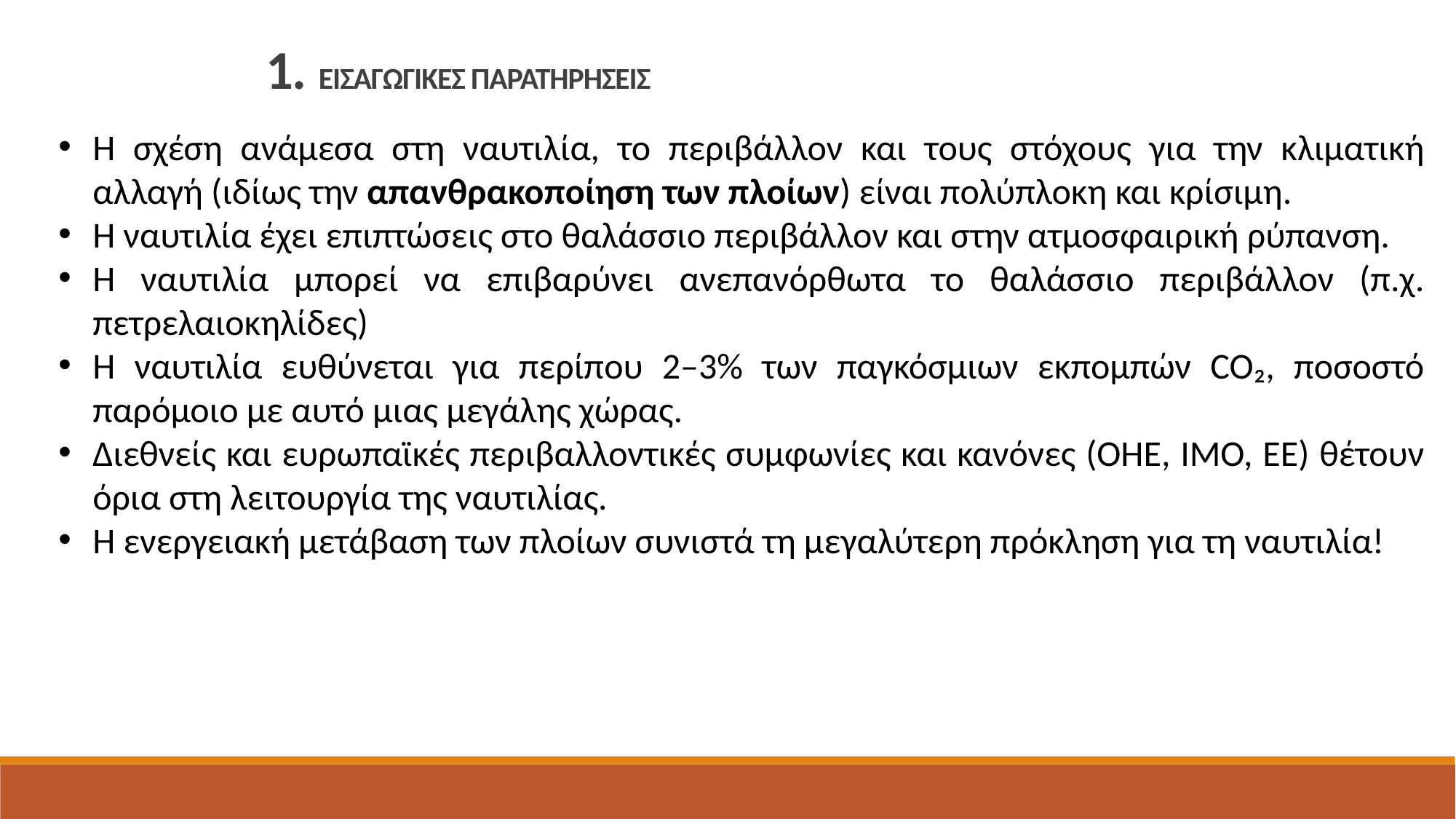

1. ΕΙΣΑΓΩΓΙΚΕΣ ΠΑΡΑΤΗΡΗΣΕΙΣ
Η σχέση ανάμεσα στη ναυτιλία, το περιβάλλον και τους στόχους για την κλιματική αλλαγή (ιδίως την απανθρακοποίηση των πλοίων) είναι πολύπλοκη και κρίσιμη.
Η ναυτιλία έχει επιπτώσεις στο θαλάσσιο περιβάλλον και στην ατμοσφαιρική ρύπανση.
Η ναυτιλία μπορεί να επιβαρύνει ανεπανόρθωτα το θαλάσσιο περιβάλλον (π.χ. πετρελαιοκηλίδες)
Η ναυτιλία ευθύνεται για περίπου 2–3% των παγκόσμιων εκπομπών CO₂, ποσοστό παρόμοιο με αυτό μιας μεγάλης χώρας.
Διεθνείς και ευρωπαϊκές περιβαλλοντικές συμφωνίες και κανόνες (ΟΗΕ, ΙΜΟ, ΕΕ) θέτουν όρια στη λειτουργία της ναυτιλίας.
Η ενεργειακή μετάβαση των πλοίων συνιστά τη μεγαλύτερη πρόκληση για τη ναυτιλία!